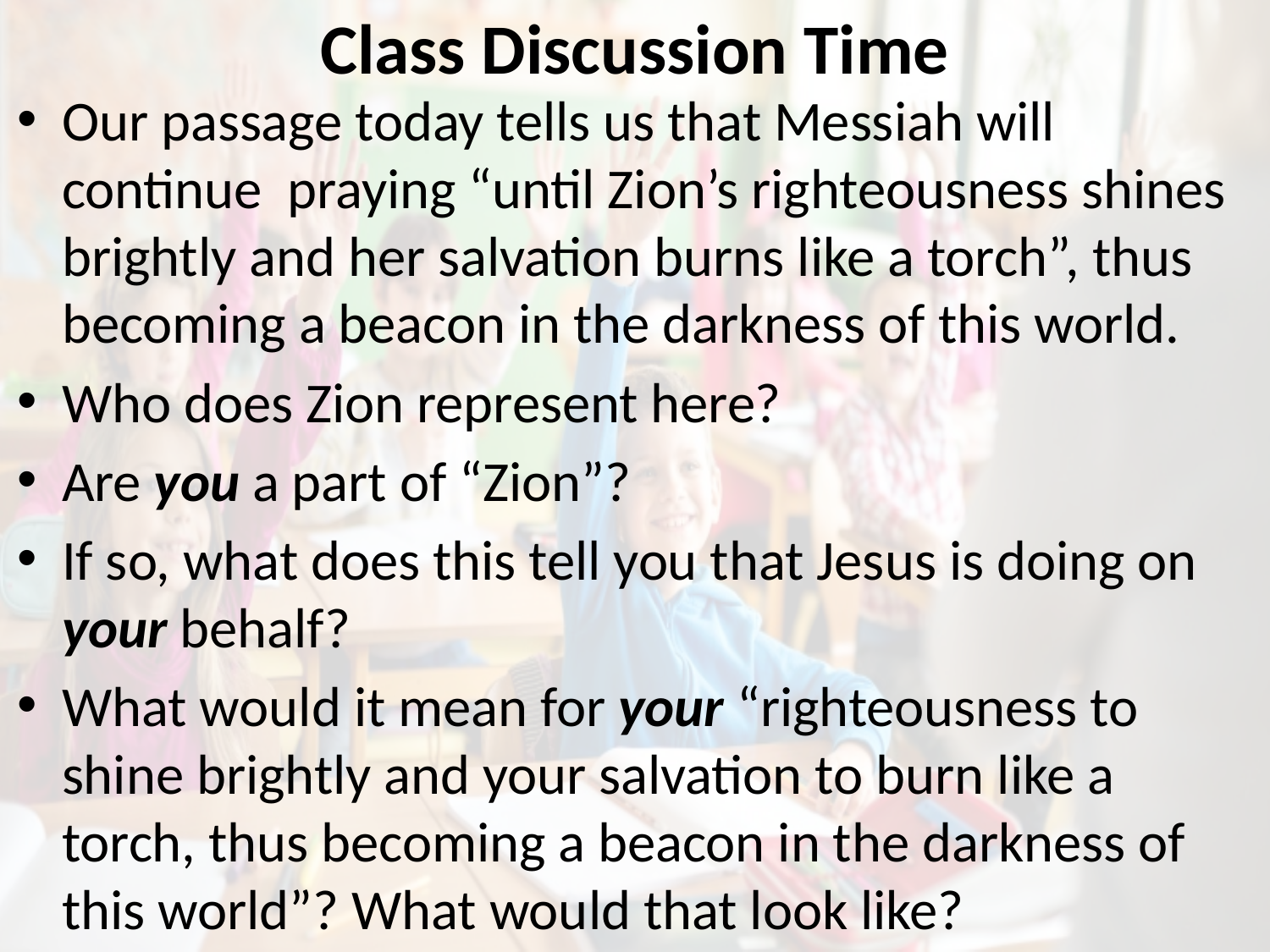

# Class Discussion Time
Our passage today tells us that Messiah will continue  praying “until Zion’s righteousness shines brightly and her salvation burns like a torch”, thus becoming a beacon in the darkness of this world.
Who does Zion represent here?
Are you a part of “Zion”?
If so, what does this tell you that Jesus is doing on your behalf?
What would it mean for your “righteousness to shine brightly and your salvation to burn like a torch, thus becoming a beacon in the darkness of this world”? What would that look like?